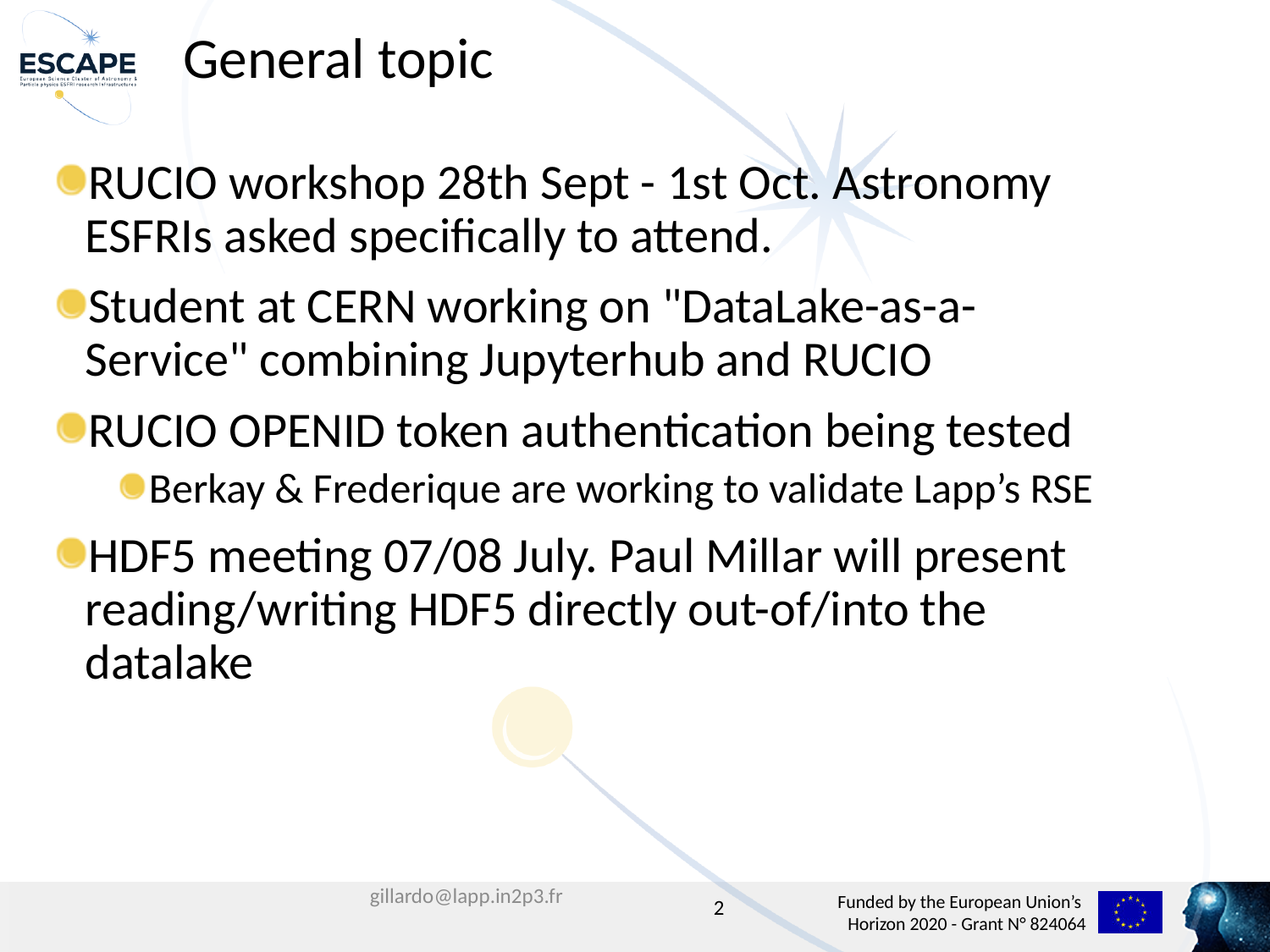

# General topic
RUCIO workshop 28th Sept - 1st Oct. Astronomy ESFRIs asked specifically to attend.
Student at CERN working on "DataLake-as-a-Service" combining Jupyterhub and RUCIO
RUCIO OPENID token authentication being tested
Berkay & Frederique are working to validate Lapp’s RSE
HDF5 meeting 07/08 July. Paul Millar will present reading/writing HDF5 directly out-of/into the datalake

2
gillardo@lapp.in2p3.fr